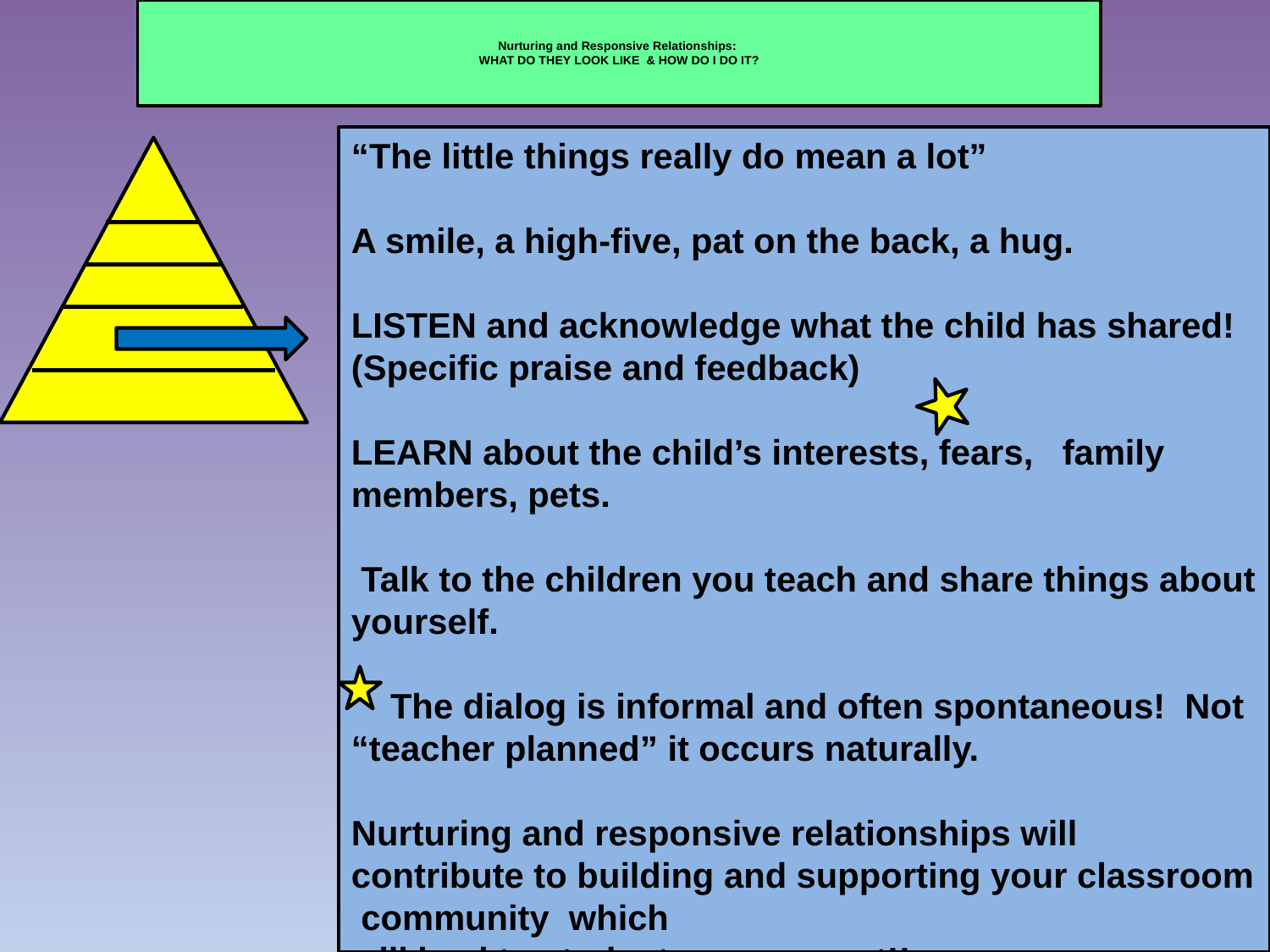

# Nurturing and Responsive Relationships: WHAT DO THEY LOOK LIKE  & HOW DO I DO IT?

“The little things really do mean a lot”

A smile, a high-five, pat on the back, a hug.

LISTEN and acknowledge what the child has shared!
(Specific praise and feedback)

LEARN about the child’s interests, fears,   family  members, pets.

 Talk to the children you teach and share things about yourself.

    The dialog is informal and often spontaneous!  Not “teacher planned” it occurs naturally.

Nurturing and responsive relationships will contribute to building and supporting your classroom  community  which
will lead to student engagement!!